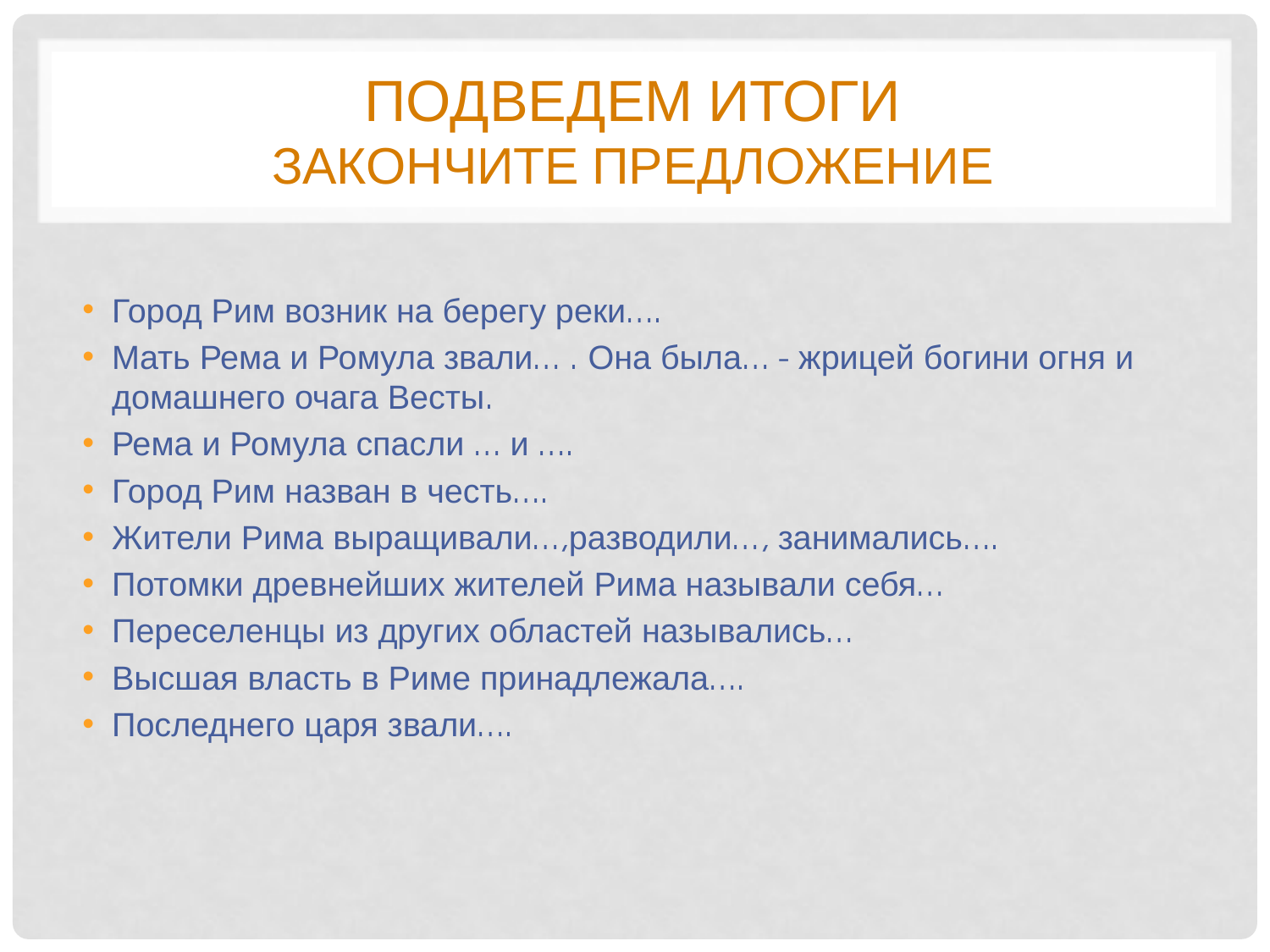

# Подведем итоги закончите предложение

Город Рим возник на берегу реки….
Мать Рема и Ромула звали… . Она была… - жрицей богини огня и домашнего очага Весты.
Рема и Ромула спасли … и ….
Город Рим назван в честь….
Жители Рима выращивали…,разводили…, занимались….
Потомки древнейших жителей Рима называли себя…
Переселенцы из других областей назывались…
Высшая власть в Риме принадлежала….
Последнего царя звали….